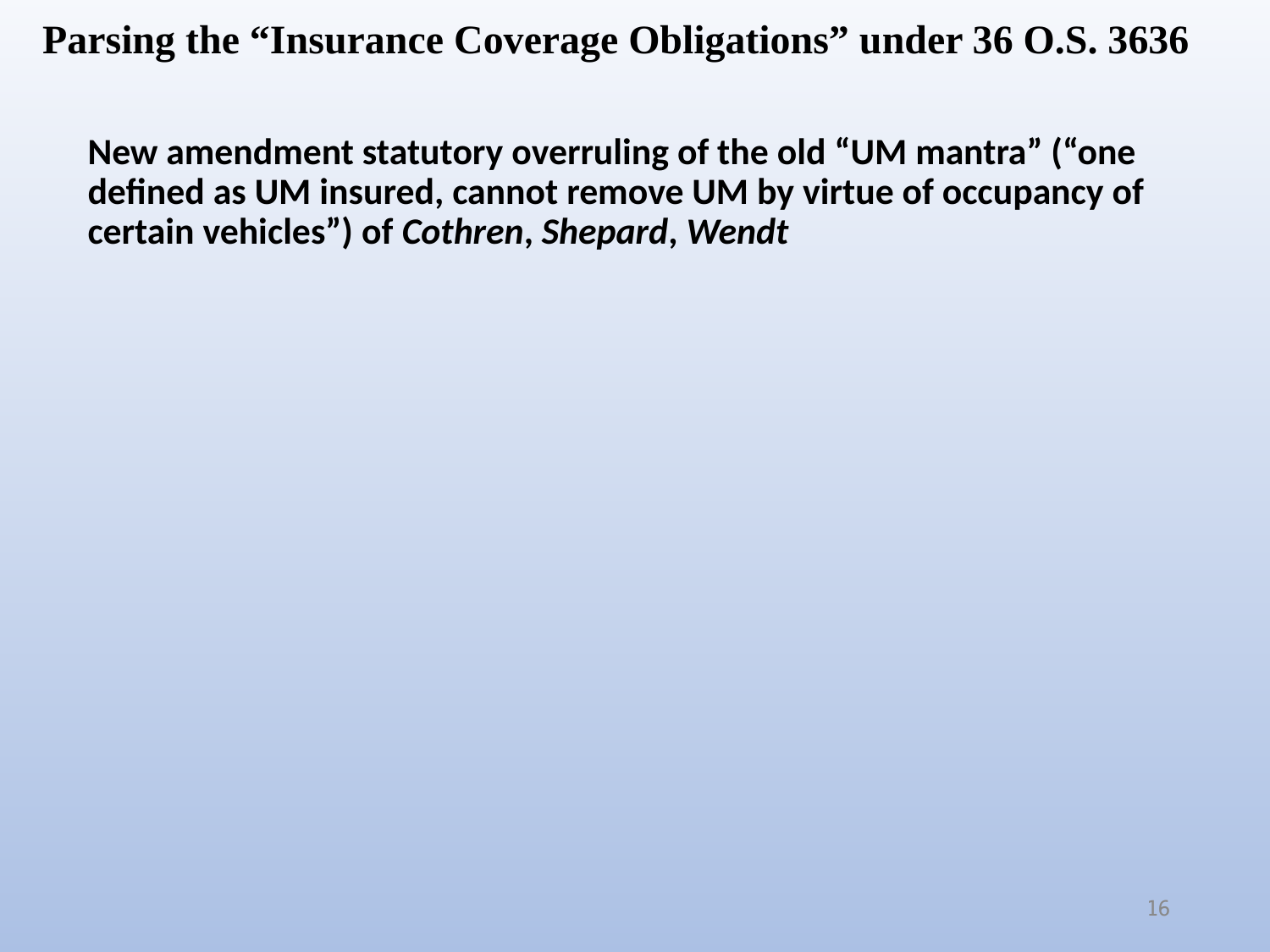

Parsing the “Insurance Coverage Obligations” under 36 O.S. 3636
New amendment statutory overruling of the old “UM mantra” (“one defined as UM insured, cannot remove UM by virtue of occupancy of certain vehicles”) of Cothren, Shepard, Wendt
16